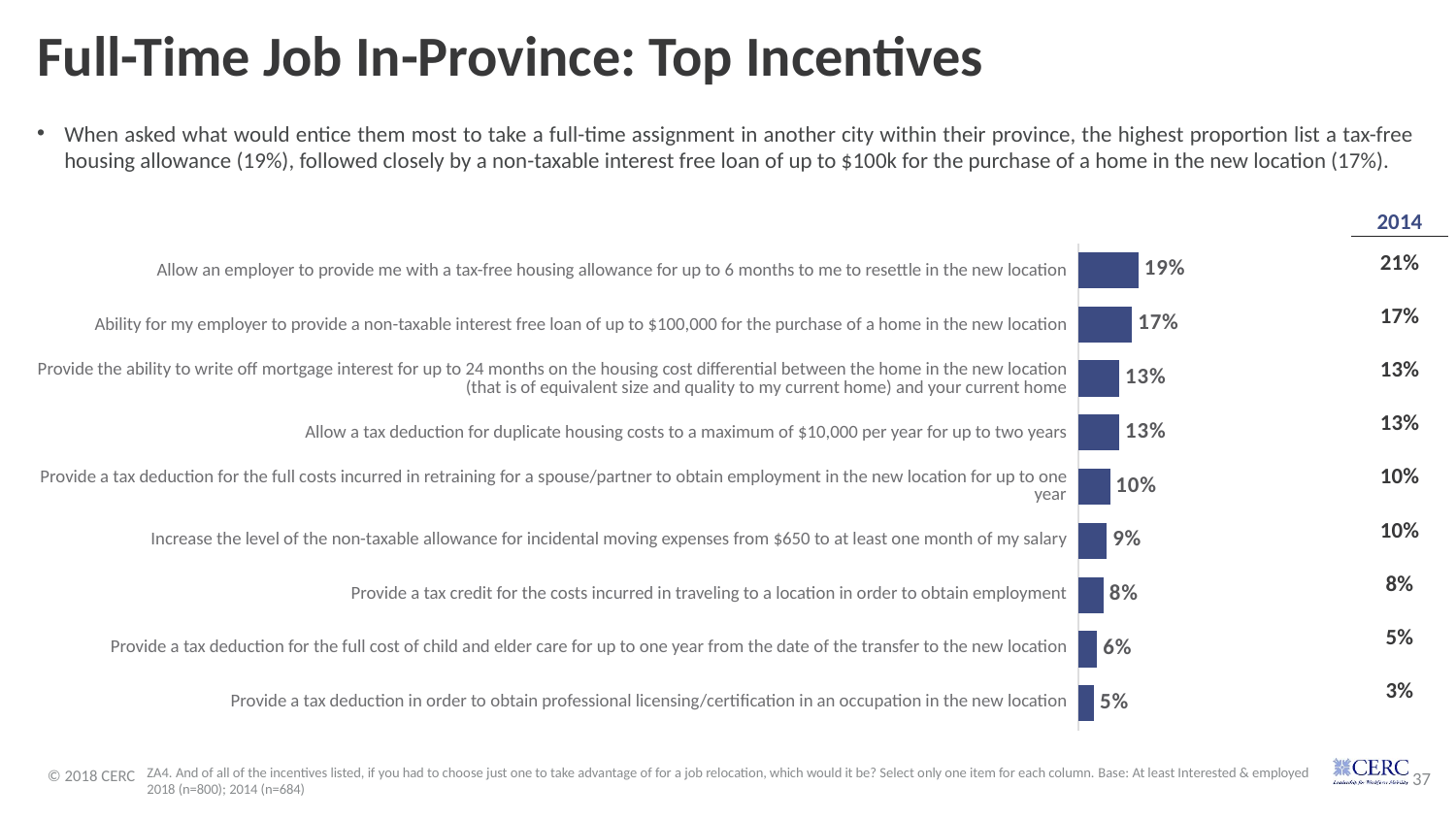

# Full-Time Job In-Province: Top Incentives
When asked what would entice them most to take a full-time assignment in another city within their province, the highest proportion list a tax-free housing allowance (19%), followed closely by a non-taxable interest free loan of up to $100k for the purchase of a home in the new location (17%).
| 2014 |
| --- |
| 21% |
| 17% |
| 13% |
| 13% |
| 10% |
| 10% |
| 8% |
| 5% |
| 3% |

### Chart

| Category | 2018 Total |
|---|---|
| Allow an employer to provide me with a tax-free housing allowance for up to 6 months to me to resettle in the new location | 0.19 |
| Ability for my employer to provide a non-taxable interest free loan of up to $100,000 for the purchase of a home in the new location | 0.17 |
| Provide the ability to write off mortgage interest for up to 24 months on the housing cost differential between the home in the new location (that is of equivalent size and quality to my current home) and your current home | 0.13 |
| Allow a tax deduction for duplicate housing costs to a maximum of $10,000 per year for up to two years | 0.13 |
| Provide a tax deduction for the full costs incurred in retraining for a spouse/partner to obtain employment in the new location for up to one year | 0.1 |
| Increase the level of the non-taxable allowance for incidental moving expenses from $650 to at least one month of my salary | 0.09 |
| Provide a tax credit for the costs incurred in traveling to a location in order to obtain employment | 0.08 |
| Provide a tax deduction for the full cost of child and elder care for up to one year from the date of the transfer to the new location | 0.06 |
| Provide a tax deduction in order to obtain professional licensing/certification in an occupation in the new location | 0.05 |
| Allow an employer to provide me with a tax-free housing allowance for up to 6 months to me to resettle in the new location |
| --- |
| Ability for my employer to provide a non-taxable interest free loan of up to $100,000 for the purchase of a home in the new location |
| Provide the ability to write off mortgage interest for up to 24 months on the housing cost differential between the home in the new location (that is of equivalent size and quality to my current home) and your current home |
| Allow a tax deduction for duplicate housing costs to a maximum of $10,000 per year for up to two years |
| Provide a tax deduction for the full costs incurred in retraining for a spouse/partner to obtain employment in the new location for up to one year |
| Increase the level of the non-taxable allowance for incidental moving expenses from $650 to at least one month of my salary |
| Provide a tax credit for the costs incurred in traveling to a location in order to obtain employment |
| Provide a tax deduction for the full cost of child and elder care for up to one year from the date of the transfer to the new location |
| Provide a tax deduction in order to obtain professional licensing/certification in an occupation in the new location |
ZA4. And of all of the incentives listed, if you had to choose just one to take advantage of for a job relocation, which would it be? Select only one item for each column. Base: At least Interested & employed 2018 (n=800); 2014 (n=684)